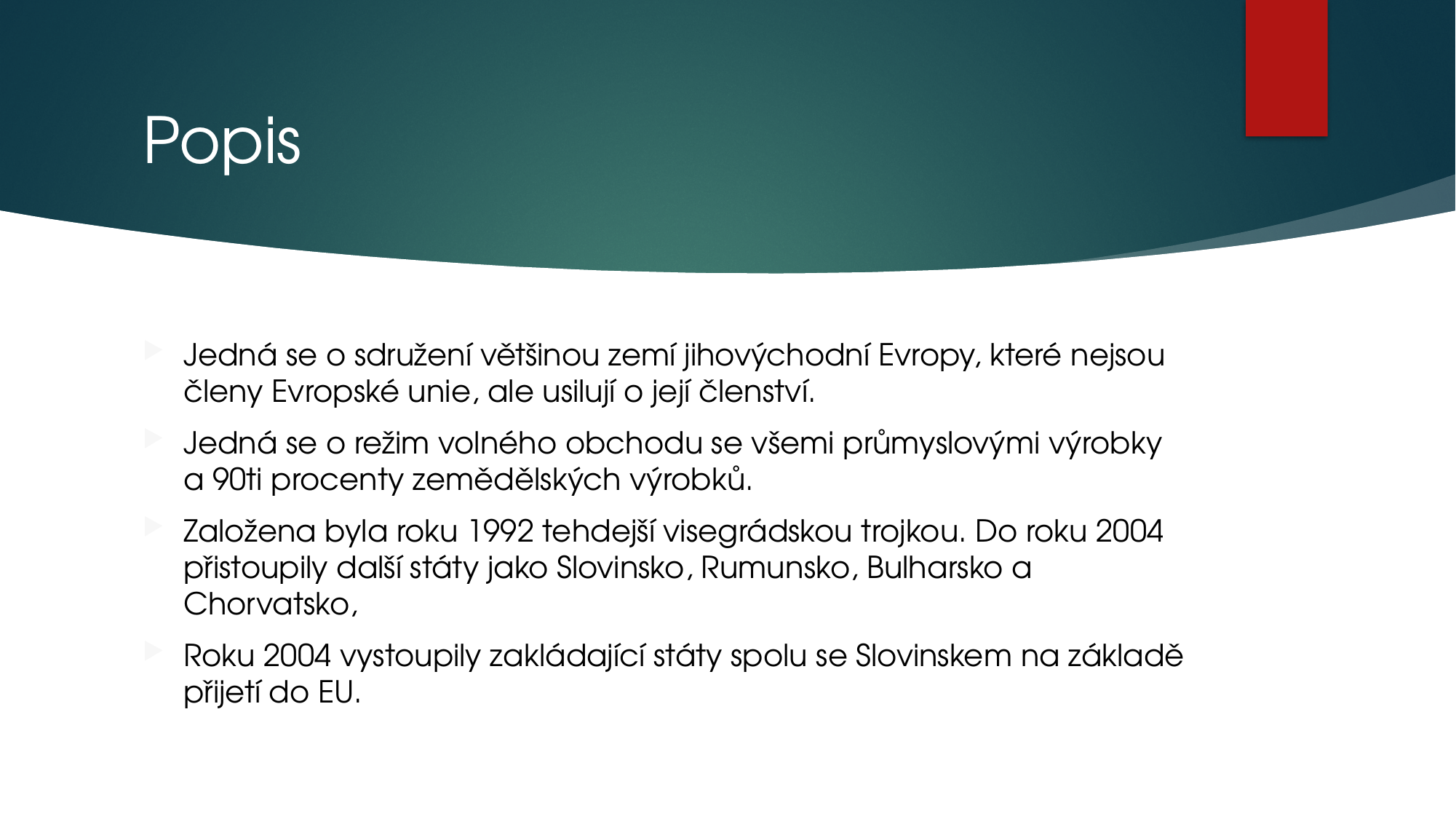

# Popis

Jedná se o sdružení většinou zemí jihovýchodní Evropy, které nejsou členy Evropské unie, ale usilují o její členství.
Jedná se o režim volného obchodu se všemi průmyslovými výrobky a 90ti procenty zemědělských výrobků.
Založena byla roku 1992 tehdejší visegrádskou trojkou. Do roku 2004 přistoupily další státy jako Slovinsko, Rumunsko, Bulharsko a Chorvatsko,
Roku 2004 vystoupily zakládající státy spolu se Slovinskem na základě přijetí do EU.